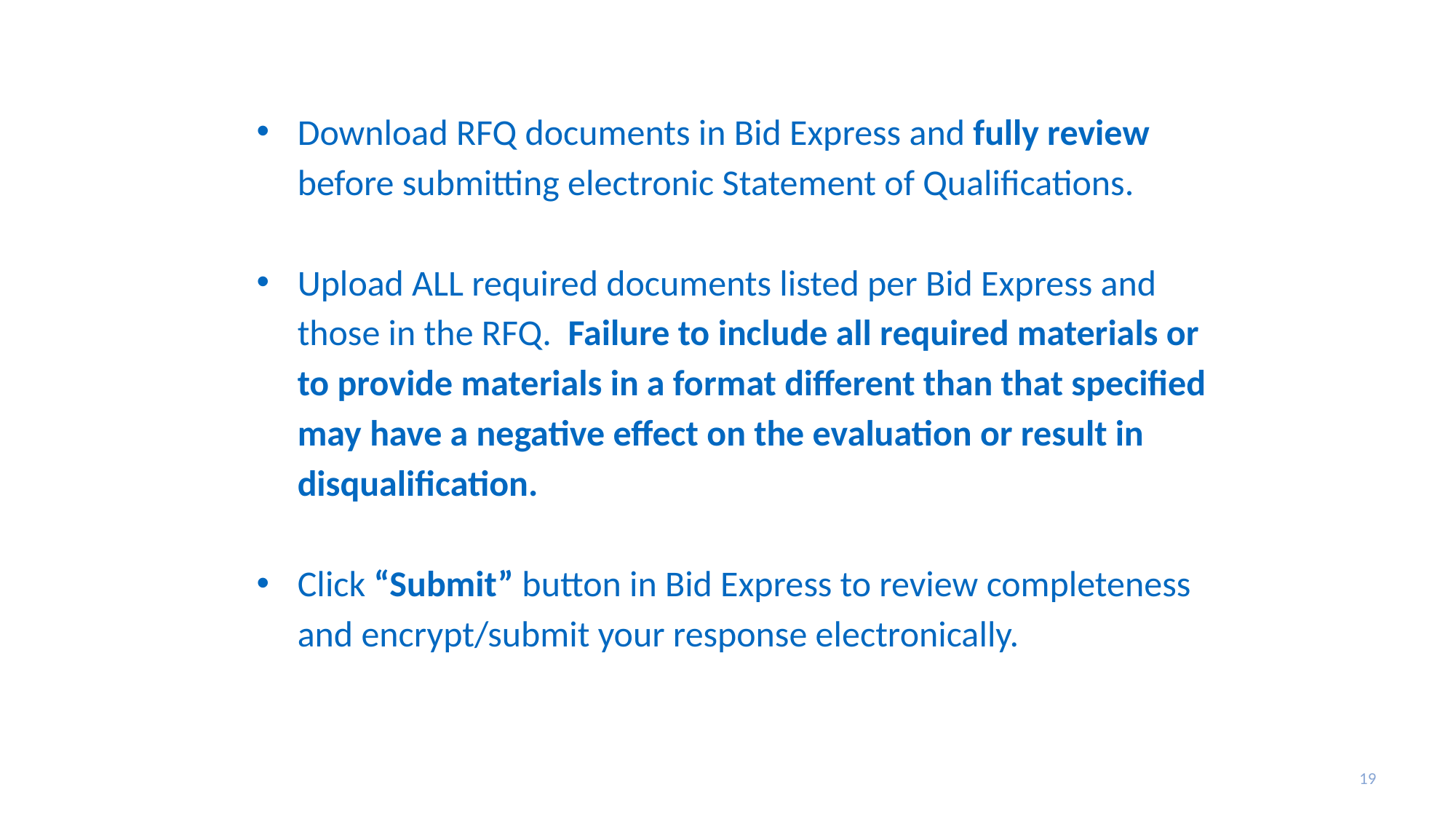

Download RFQ documents in Bid Express and fully review before submitting electronic Statement of Qualifications.

Upload ALL required documents listed per Bid Express and those in the RFQ.  Failure to include all required materials or to provide materials in a format different than that specified may have a negative effect on the evaluation or result in disqualification.

Click “Submit” button in Bid Express to review completeness and encrypt/submit your response electronically.

19